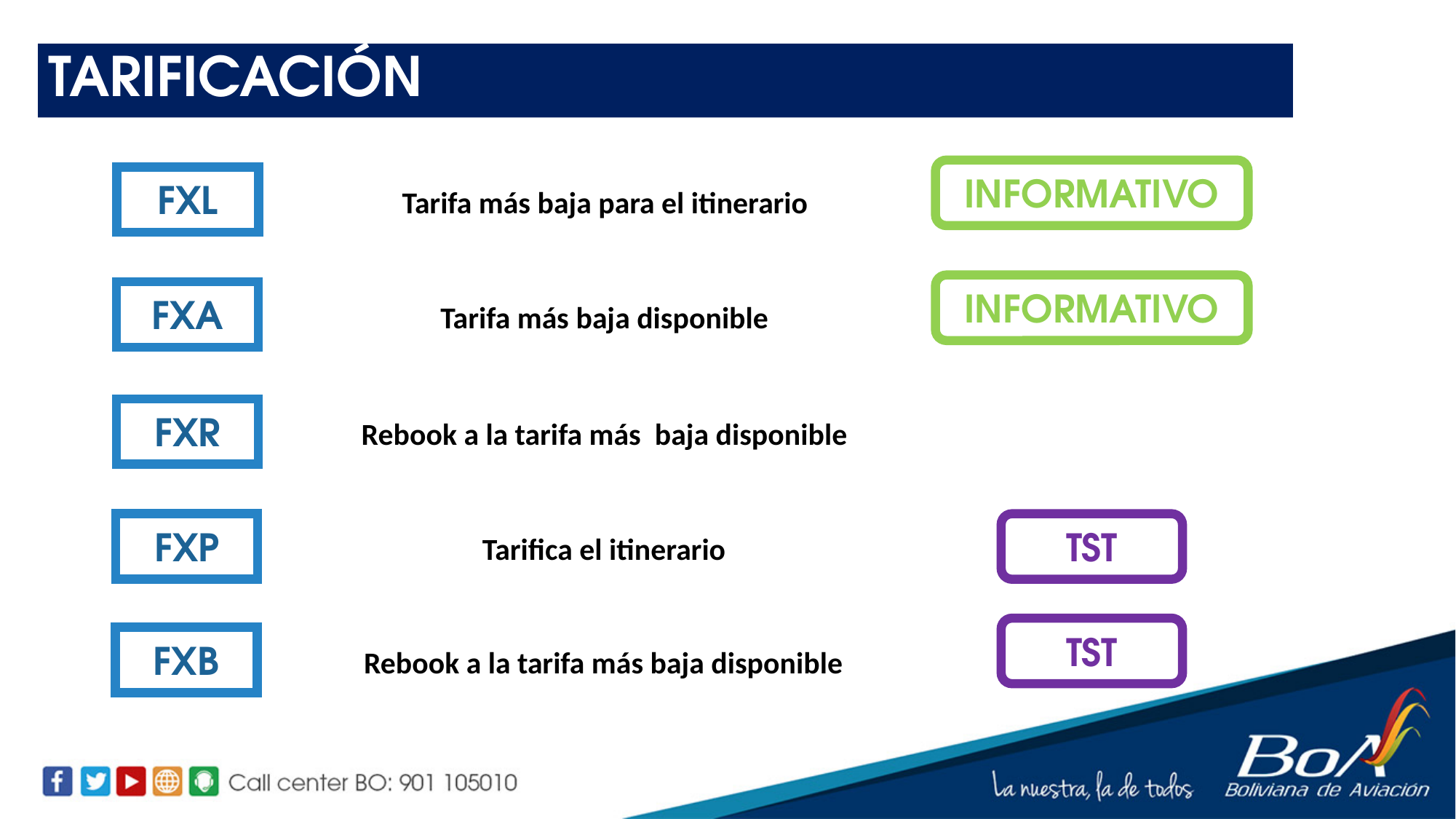

TARIFICACIÓN
INFORMATIVO
FXL
Tarifa más baja para el itinerario
INFORMATIVO
FXA
Tarifa más baja disponible
FXR
Rebook a la tarifa más  baja disponible
TST
FXP
Tarifica el itinerario
TST
FXB
Rebook a la tarifa más baja disponible